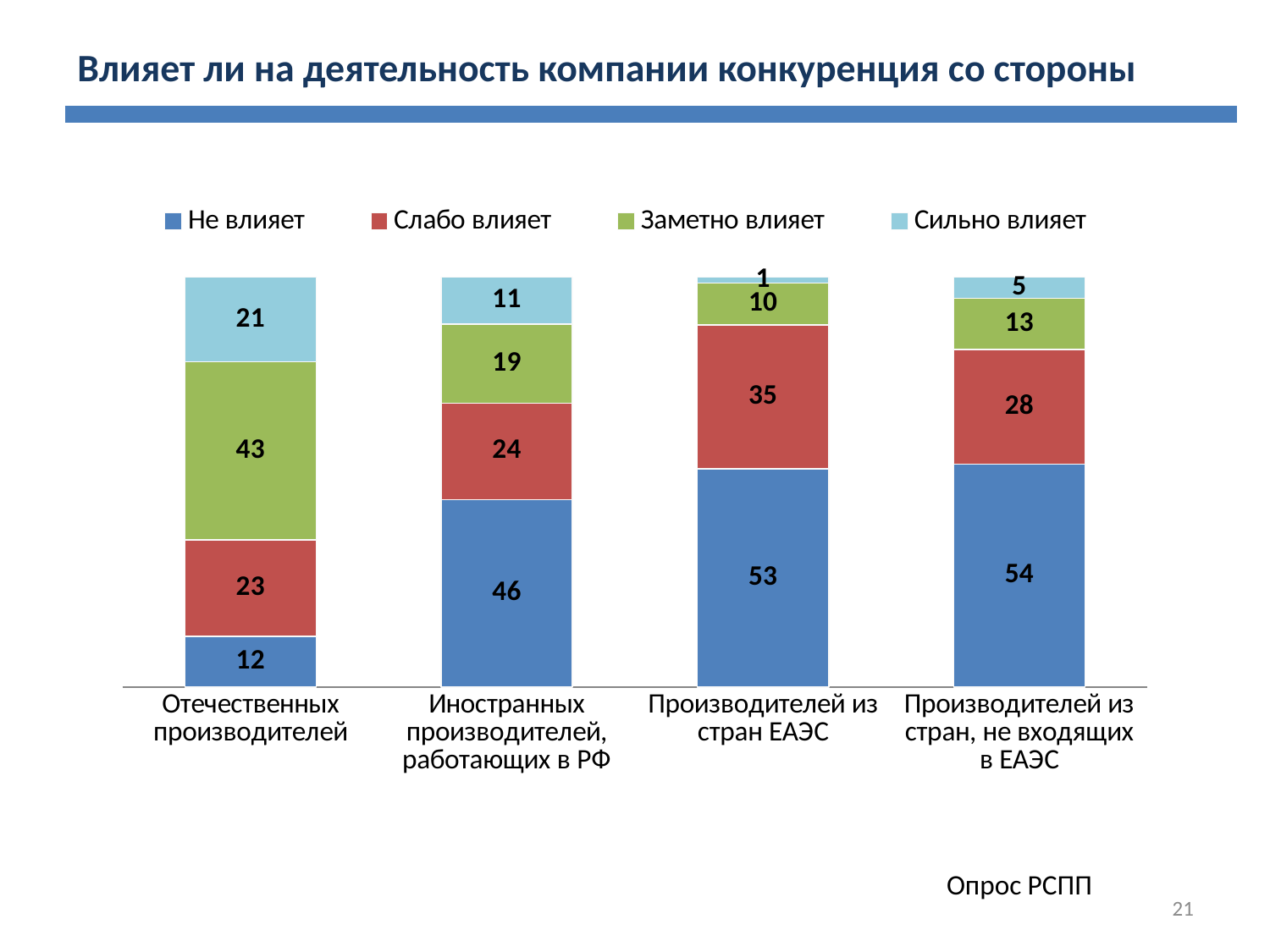

Влияет ли на деятельность компании конкуренция со стороны

### Chart

| Category | Не влияет | Слабо влияет | Заметно влияет | Сильно влияет |
|---|---|---|---|---|
| Отечественных производителей | 12.413793103448276 | 23.448275862068957 | 43.44827586206897 | 20.689655172413794 |
| Иностранных производителей, работающих в РФ | 45.714285714285715 | 23.571428571428573 | 19.28571428571427 | 11.428571428571422 |
| Производителей из стран ЕАЭС | 53.2846715328467 | 35.036496350364956 | 10.218978102189775 | 1.45985401459854 |
| Производителей из стран, не входящих в ЕАЭС | 54.41176470588233 | 27.94117647058823 | 12.5 | 5.147058823529409 |
Опрос РСПП
21